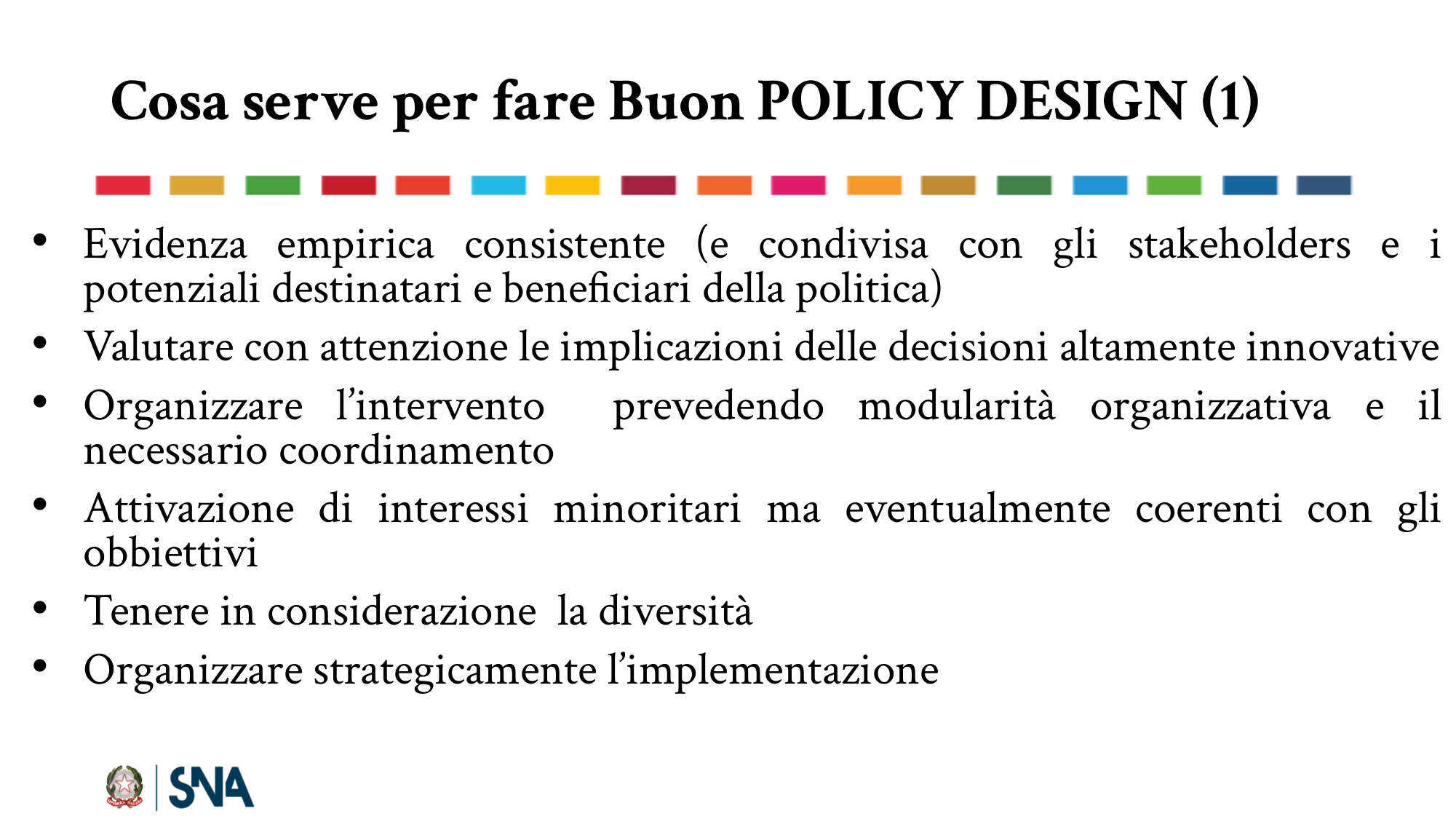

# Cosa serve per fare Buon POLICY DESIGN (1)
Evidenza empirica consistente (e condivisa con gli stakeholders e i potenziali destinatari e beneficiari della politica)
Valutare con attenzione le implicazioni delle decisioni altamente innovative
Organizzare l’intervento  prevedendo modularità organizzativa e il necessario coordinamento
Attivazione di interessi minoritari ma eventualmente coerenti con gli obbiettivi
Tenere in considerazione  la diversità
Organizzare strategicamente l’implementazione